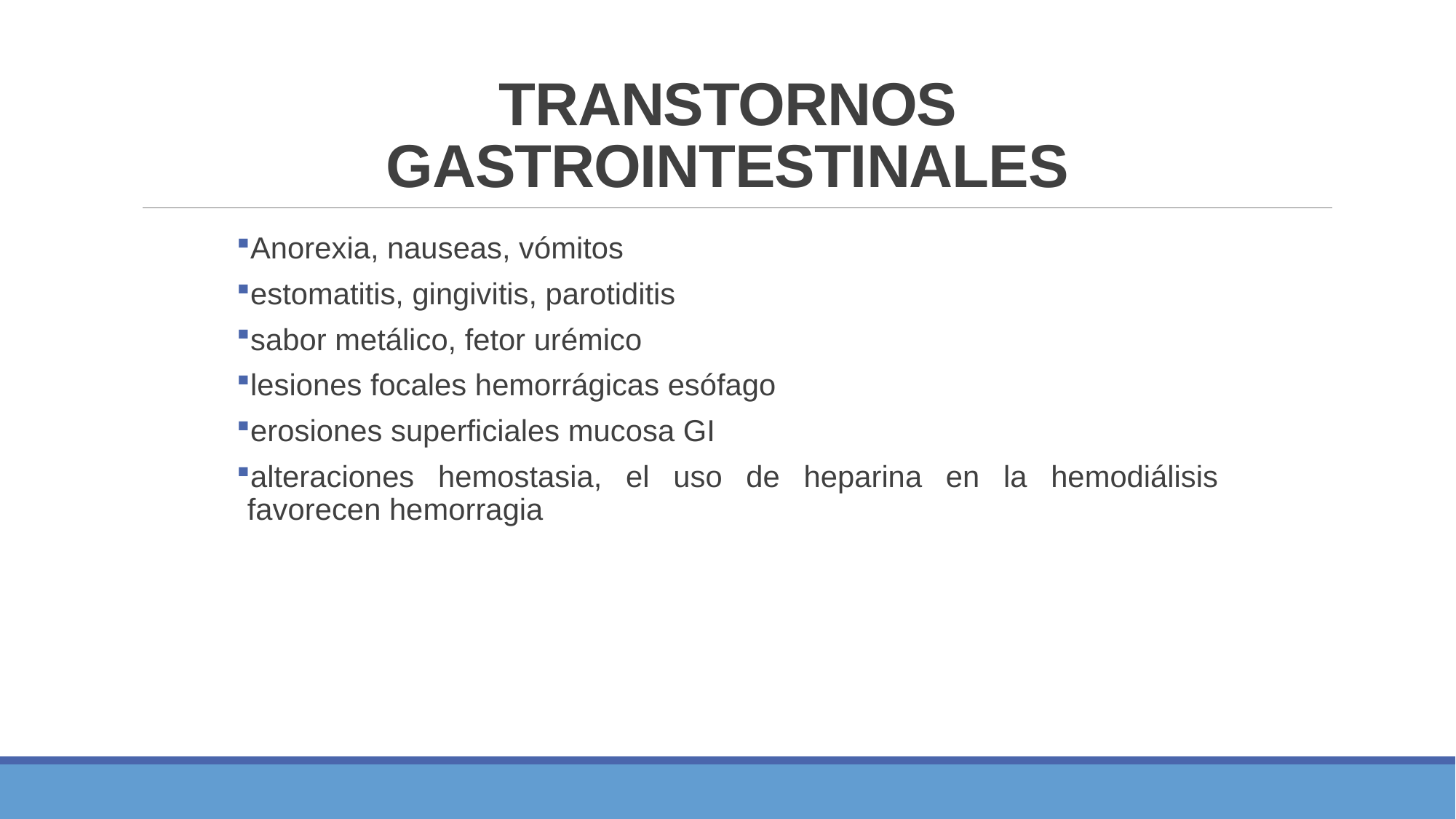

# TRANSTORNOS GASTROINTESTINALES
Anorexia, nauseas, vómitos
estomatitis, gingivitis, parotiditis
sabor metálico, fetor urémico
lesiones focales hemorrágicas esófago
erosiones superficiales mucosa GI
alteraciones hemostasia, el uso de heparina en la hemodiálisis favorecen hemorragia